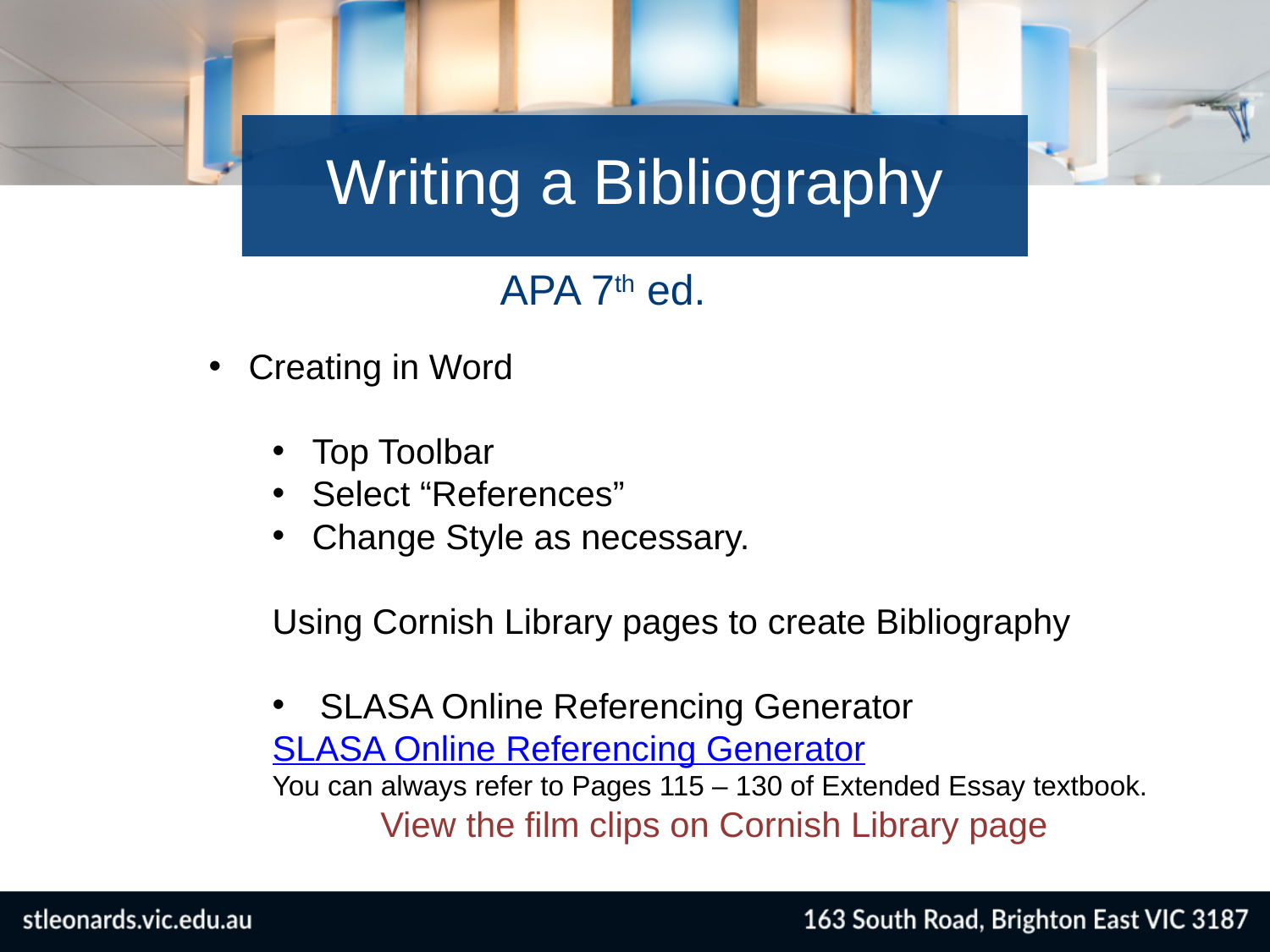

Writing a Bibliography
APA 7th ed.

Creating in Word

Top Toolbar
Select “References”
Change Style as necessary.

Using Cornish Library pages to create Bibliography

SLASA Online Referencing Generator
SLASA Online Referencing Generator
You can always refer to Pages 115 – 130 of Extended Essay textbook.
View the film clips on Cornish Library page